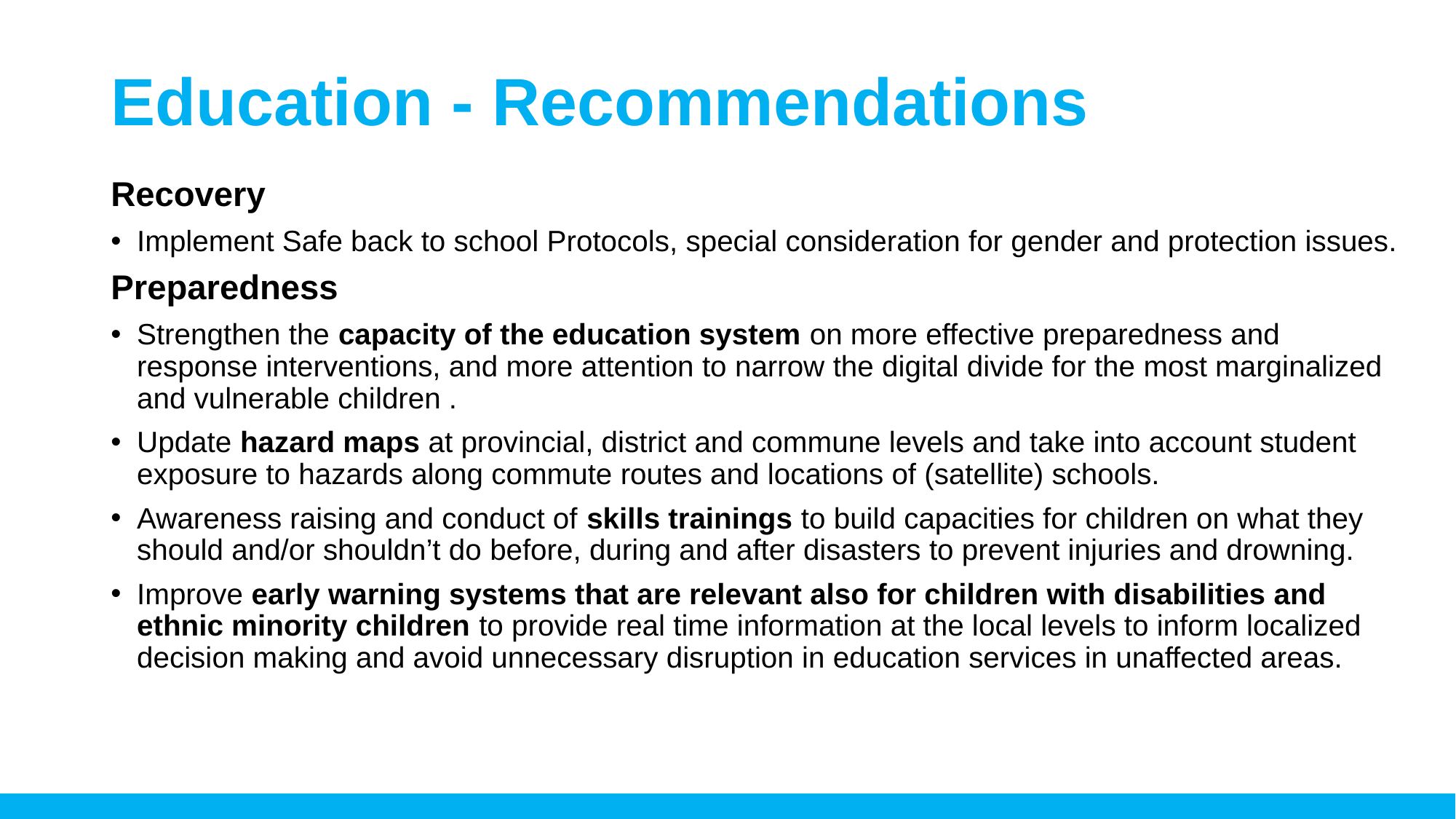

# Education - Recommendations
Recovery
Implement Safe back to school Protocols, special consideration for gender and protection issues.
Preparedness
Strengthen the capacity of the education system on more effective preparedness and response interventions, and more attention to narrow the digital divide for the most marginalized and vulnerable children .
Update hazard maps at provincial, district and commune levels and take into account student exposure to hazards along commute routes and locations of (satellite) schools.
Awareness raising and conduct of skills trainings to build capacities for children on what they should and/or shouldn’t do before, during and after disasters to prevent injuries and drowning.
Improve early warning systems that are relevant also for children with disabilities and ethnic minority children to provide real time information at the local levels to inform localized decision making and avoid unnecessary disruption in education services in unaffected areas.